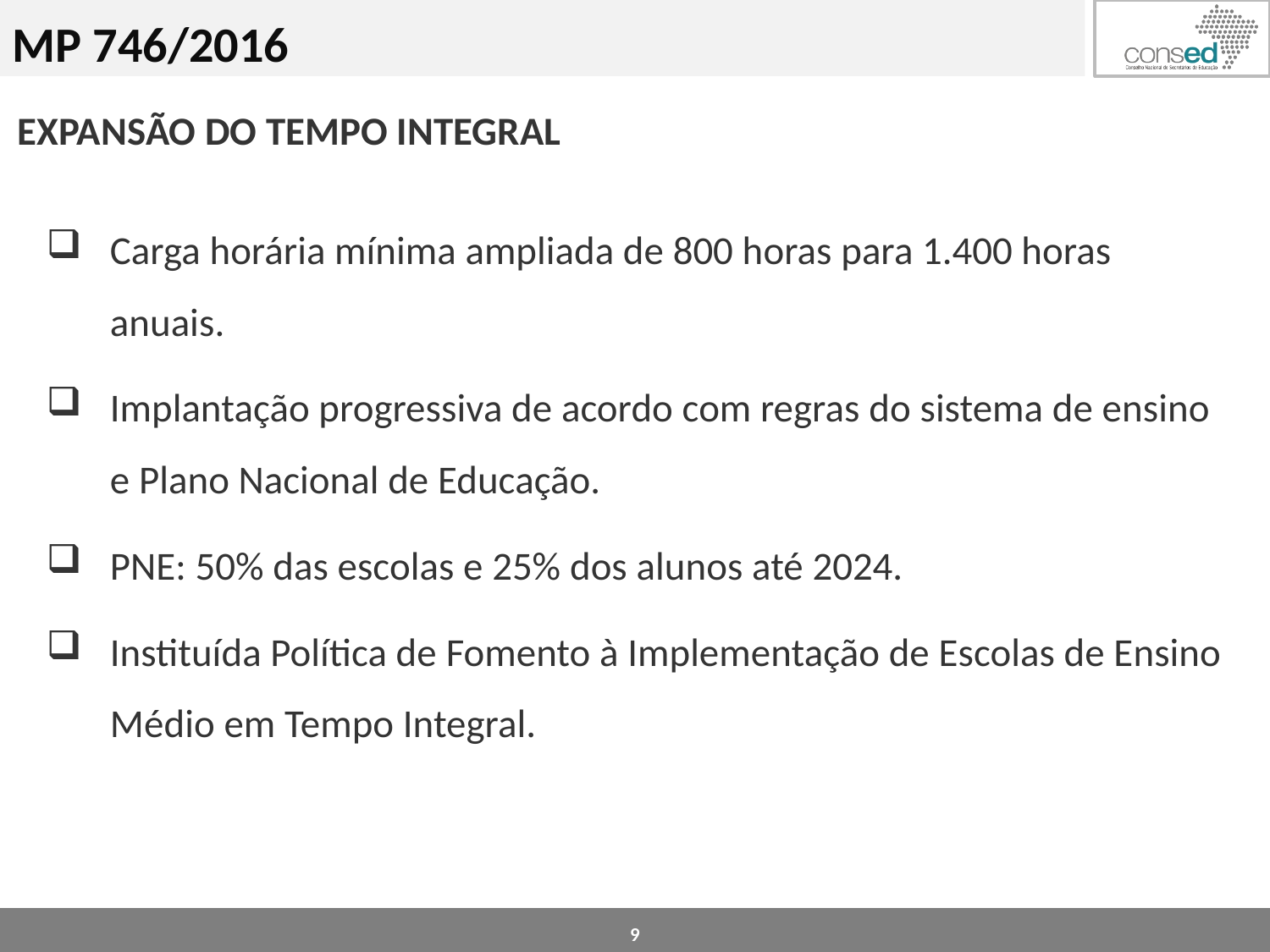

MP 746/2016
EXPANSÃO DO TEMPO INTEGRAL
Carga horária mínima ampliada de 800 horas para 1.400 horas anuais.
Implantação progressiva de acordo com regras do sistema de ensino e Plano Nacional de Educação.
PNE: 50% das escolas e 25% dos alunos até 2024.
Instituída Política de Fomento à Implementação de Escolas de Ensino Médio em Tempo Integral.